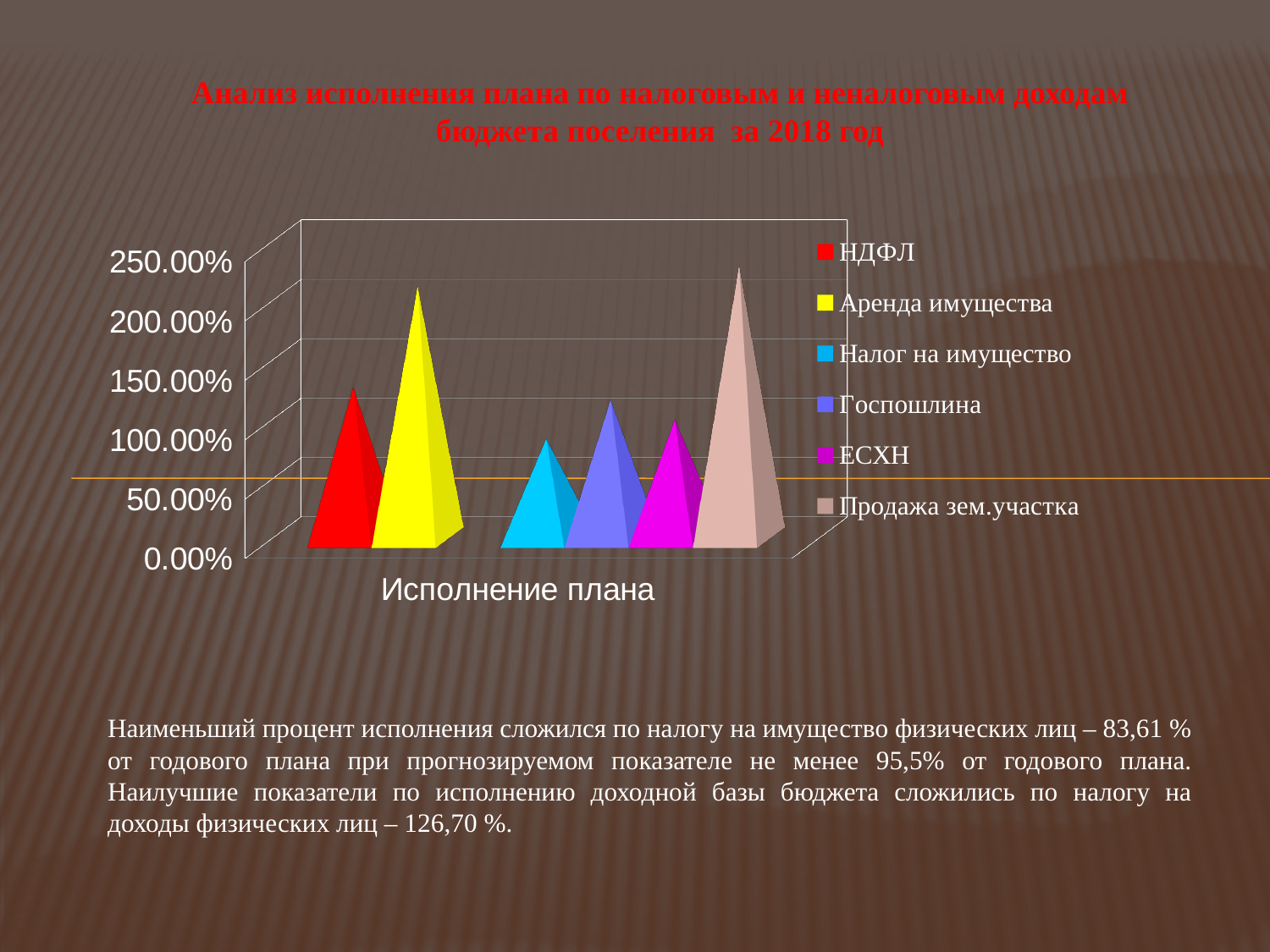

Анализ исполнения плана по налоговым и неналоговым доходам бюджета поселения  за 2018 год

[unsupported chart]

# Наименьший процент исполнения сложился по налогу на имущество физических лиц – 83,61 % от годового плана при прогнозируемом показателе не менее 95,5% от годового плана. Наилучшие показатели по исполнению доходной базы бюджета сложились по налогу на доходы физических лиц – 126,70 %.